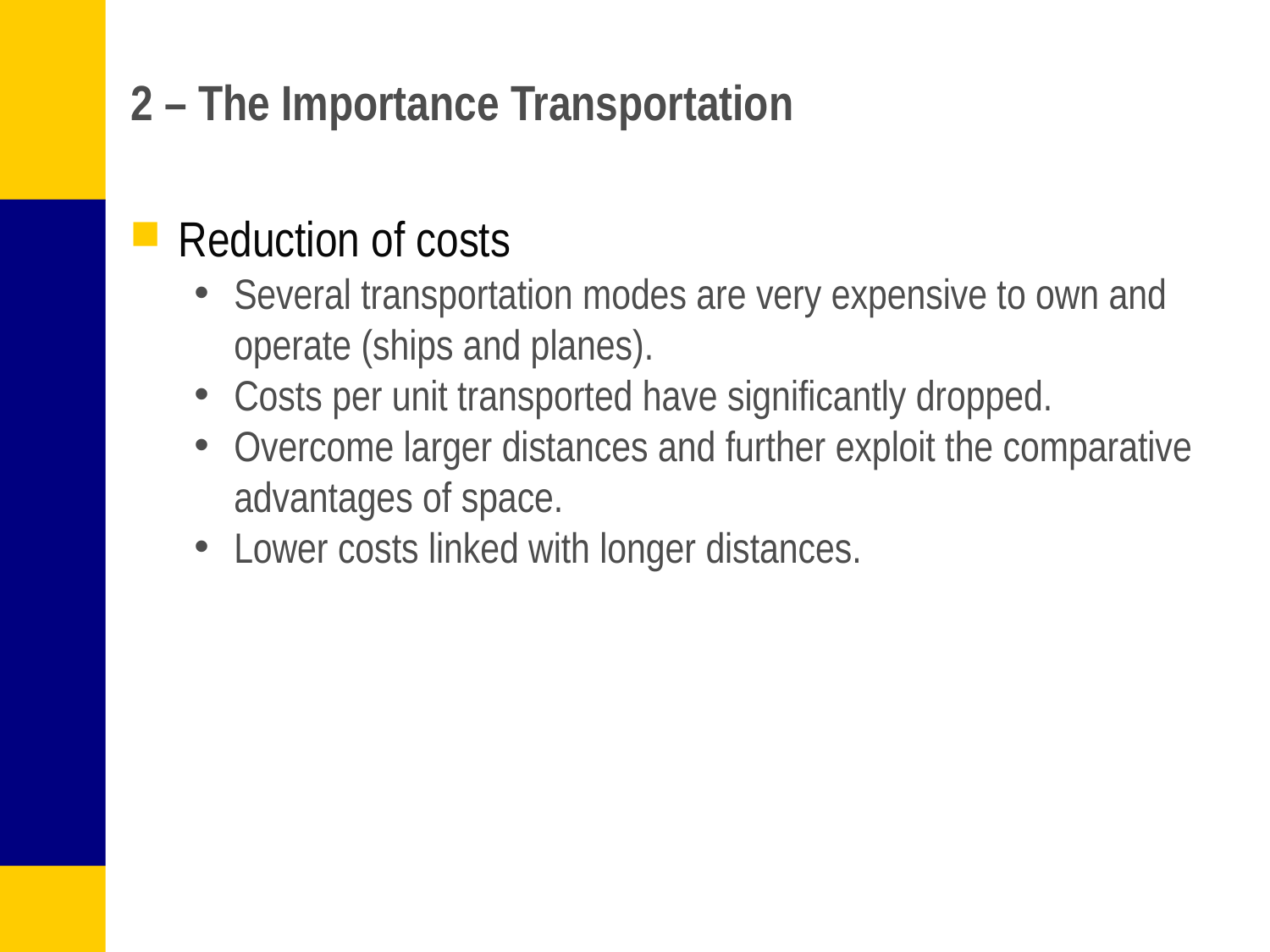

# 2 – The Importance Transportation
Reduction of costs
Several transportation modes are very expensive to own and operate (ships and planes).
Costs per unit transported have significantly dropped.
Overcome larger distances and further exploit the comparative advantages of space.
Lower costs linked with longer distances.